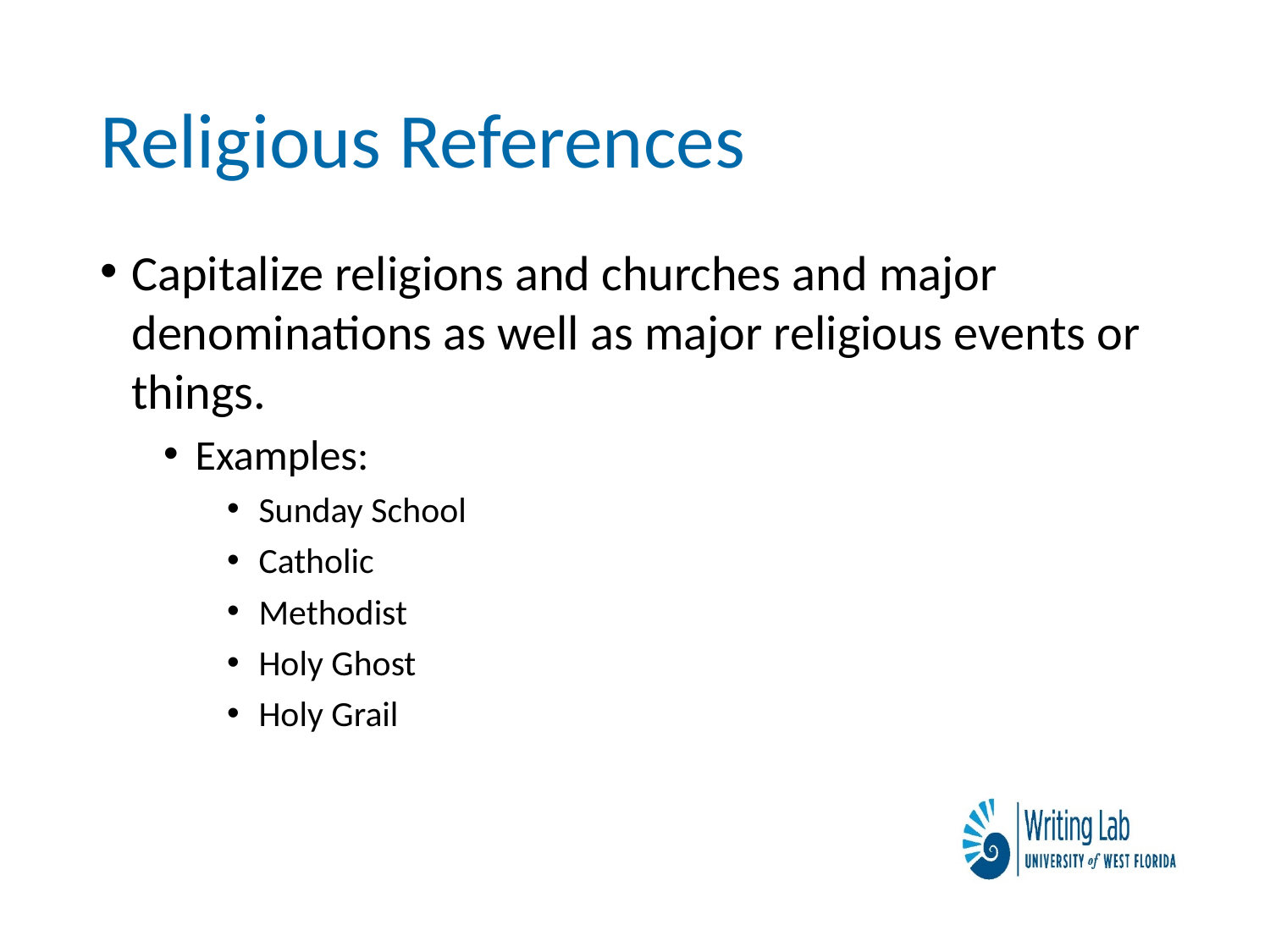

# Religious References
Capitalize religions and churches and major denominations as well as major religious events or things.
Examples:
Sunday School
Catholic
Methodist
Holy Ghost
Holy Grail